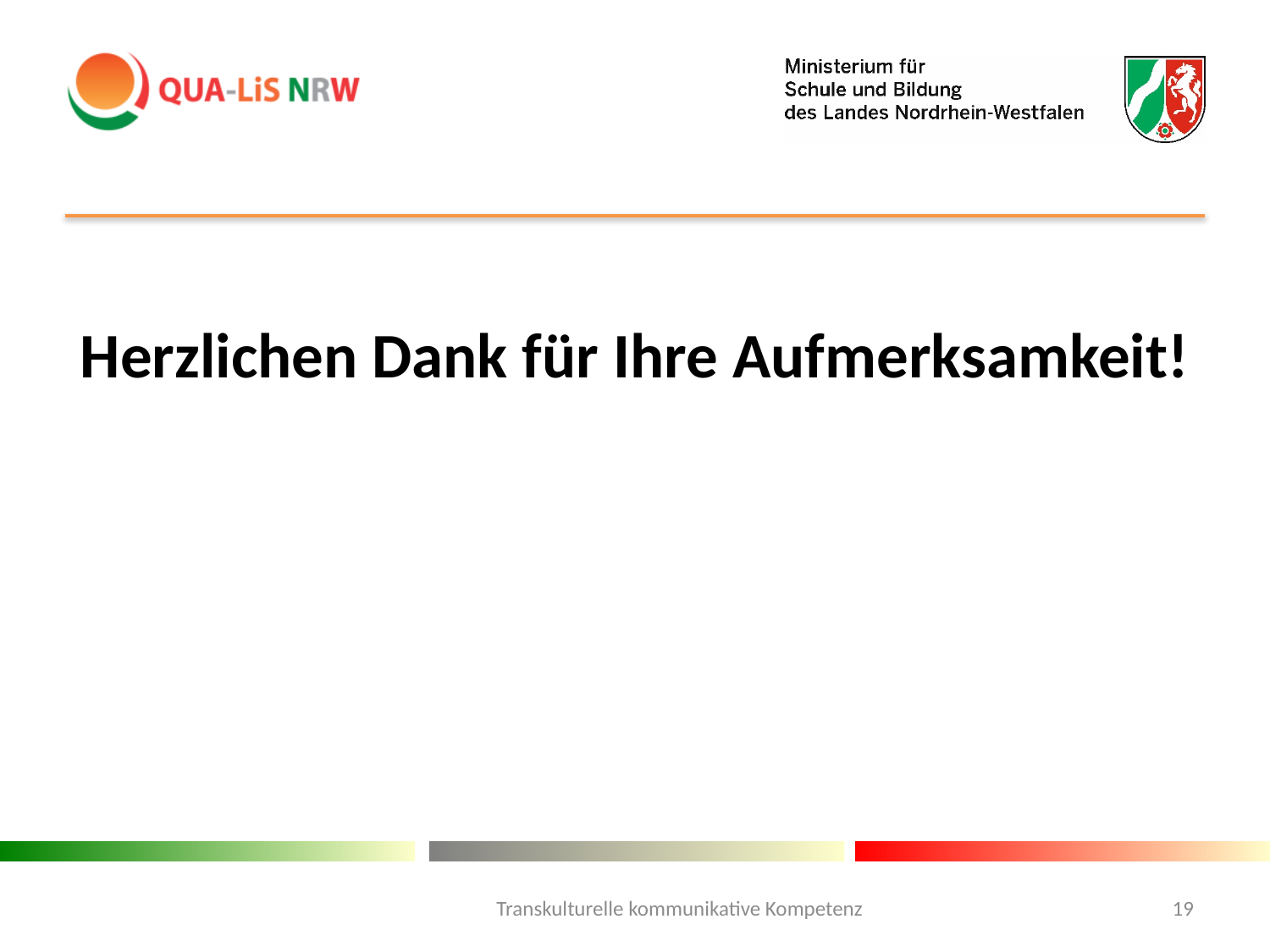

#

Herzlichen Dank für Ihre Aufmerksamkeit!

Transkulturelle kommunikative Kompetenz
19